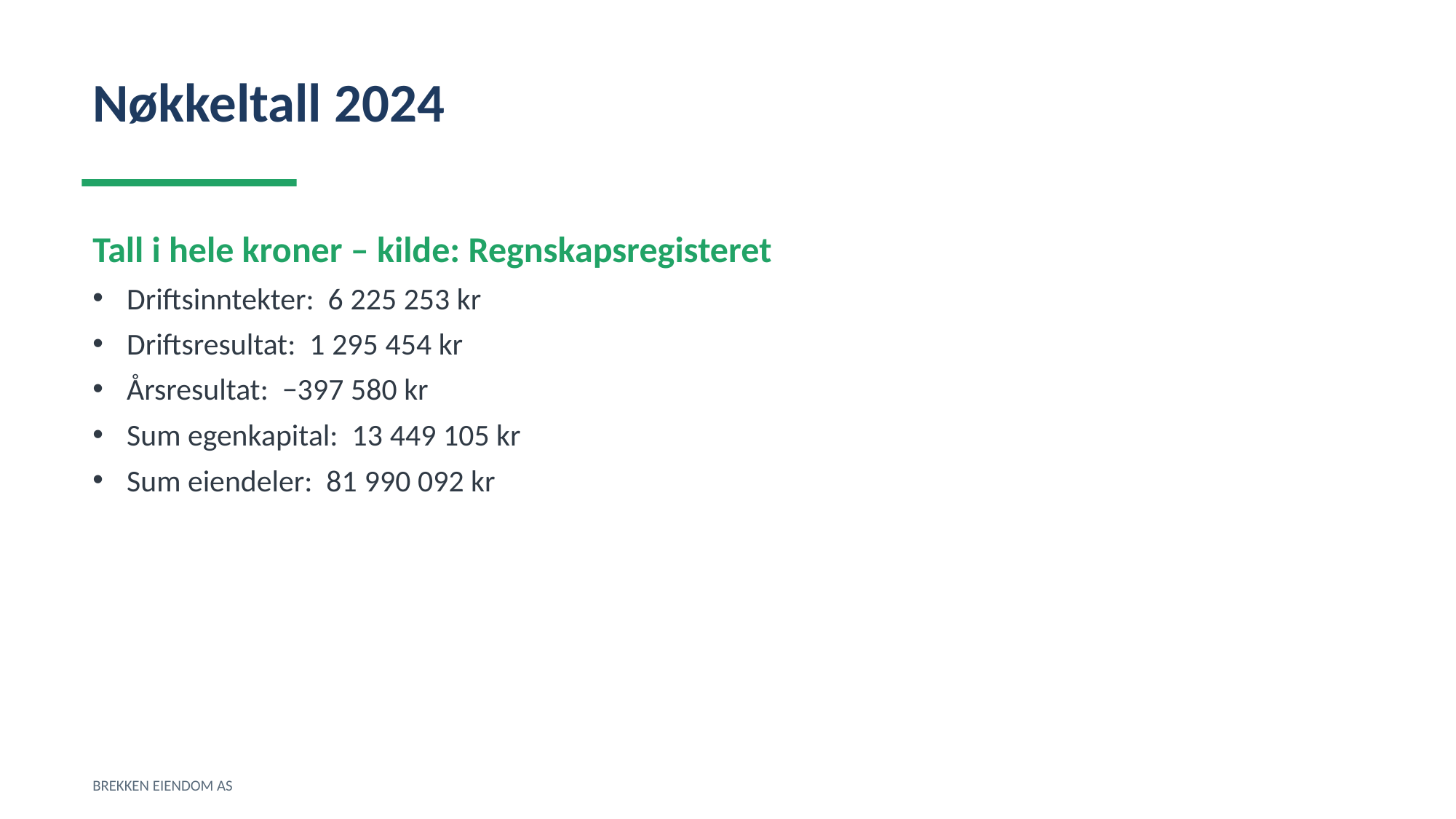

Nøkkeltall 2024

Tall i hele kroner – kilde: Regnskapsregisteret
Driftsinntekter:  6 225 253 kr
Driftsresultat:  1 295 454 kr
Årsresultat:  −397 580 kr
Sum egenkapital:  13 449 105 kr
Sum eiendeler:  81 990 092 kr
BREKKEN EIENDOM AS